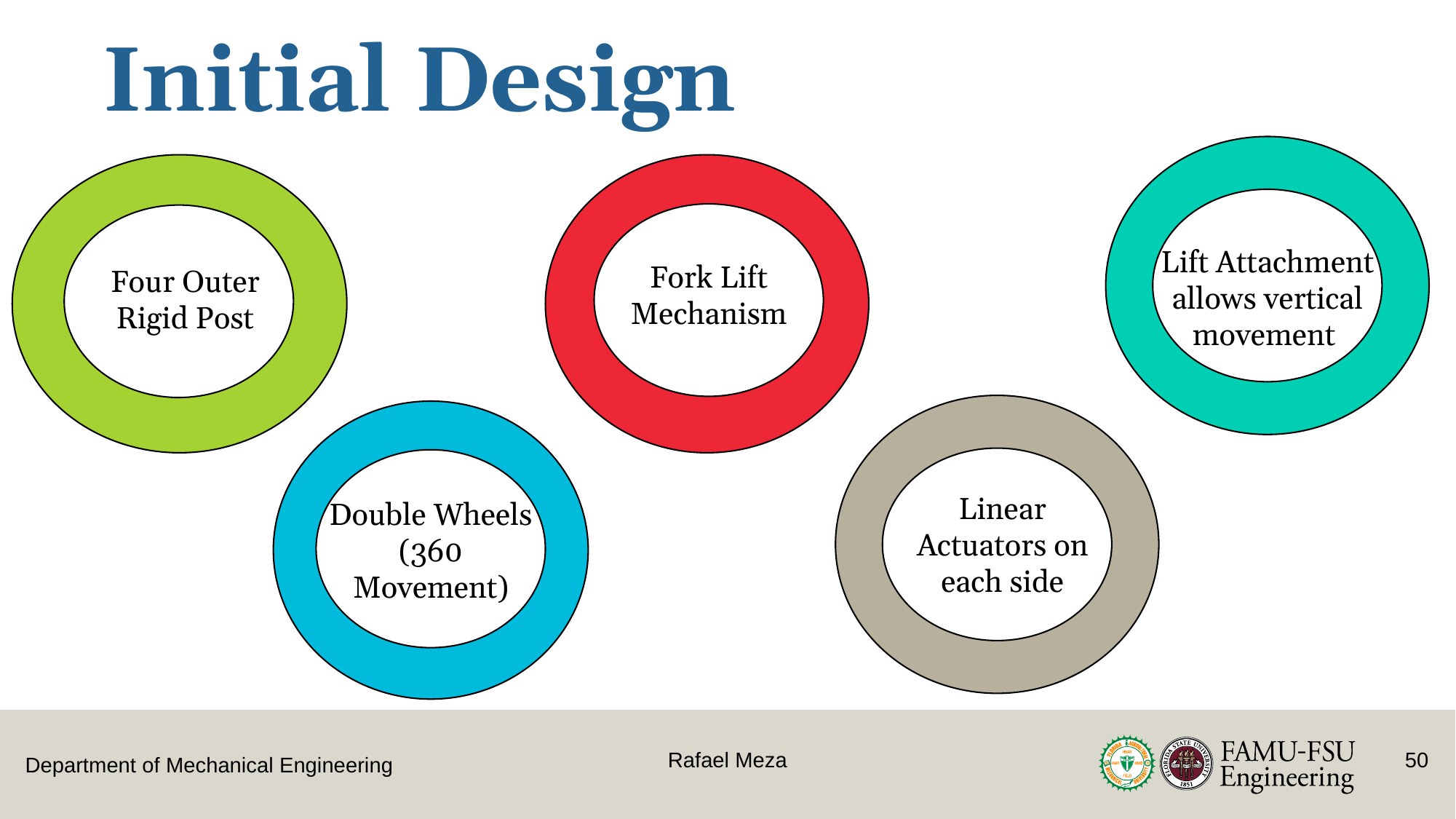

# Initial Design

Lift Attachment allows vertical movement

Four Outer Rigid Post

Fork Lift Mechanism

Linear Actuators on each side

Double Wheels (360 Movement)
Rafael Meza

50